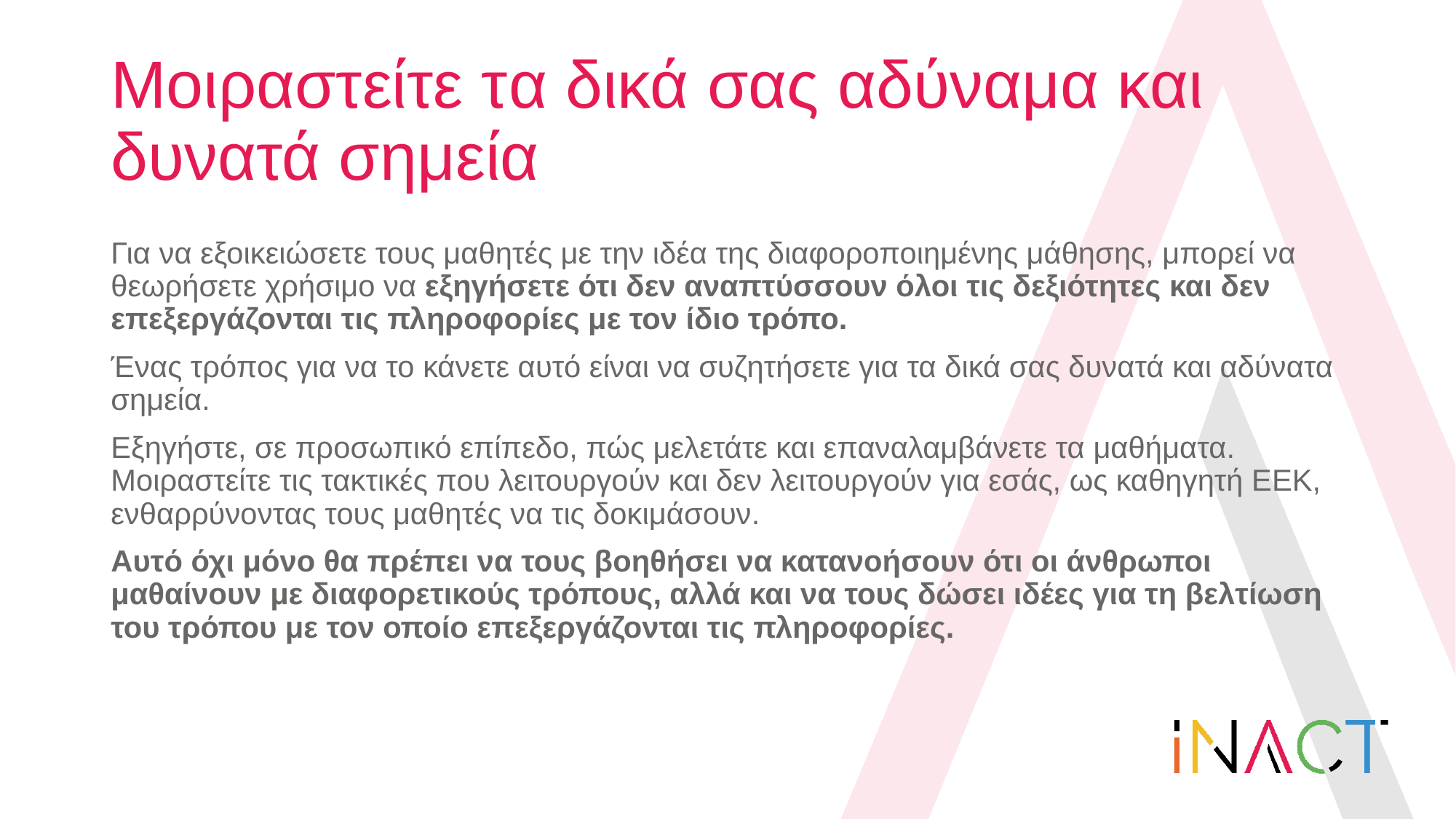

# Μοιραστείτε τα δικά σας αδύναμα και δυνατά σημεία
Για να εξοικειώσετε τους μαθητές με την ιδέα της διαφοροποιημένης μάθησης, μπορεί να θεωρήσετε χρήσιμο να εξηγήσετε ότι δεν αναπτύσσουν όλοι τις δεξιότητες και δεν επεξεργάζονται τις πληροφορίες με τον ίδιο τρόπο.
Ένας τρόπος για να το κάνετε αυτό είναι να συζητήσετε για τα δικά σας δυνατά και αδύνατα σημεία.
Εξηγήστε, σε προσωπικό επίπεδο, πώς μελετάτε και επαναλαμβάνετε τα μαθήματα. Μοιραστείτε τις τακτικές που λειτουργούν και δεν λειτουργούν για εσάς, ως καθηγητή ΕΕΚ, ενθαρρύνοντας τους μαθητές να τις δοκιμάσουν.
Αυτό όχι μόνο θα πρέπει να τους βοηθήσει να κατανοήσουν ότι οι άνθρωποι μαθαίνουν με διαφορετικούς τρόπους, αλλά και να τους δώσει ιδέες για τη βελτίωση του τρόπου με τον οποίο επεξεργάζονται τις πληροφορίες.